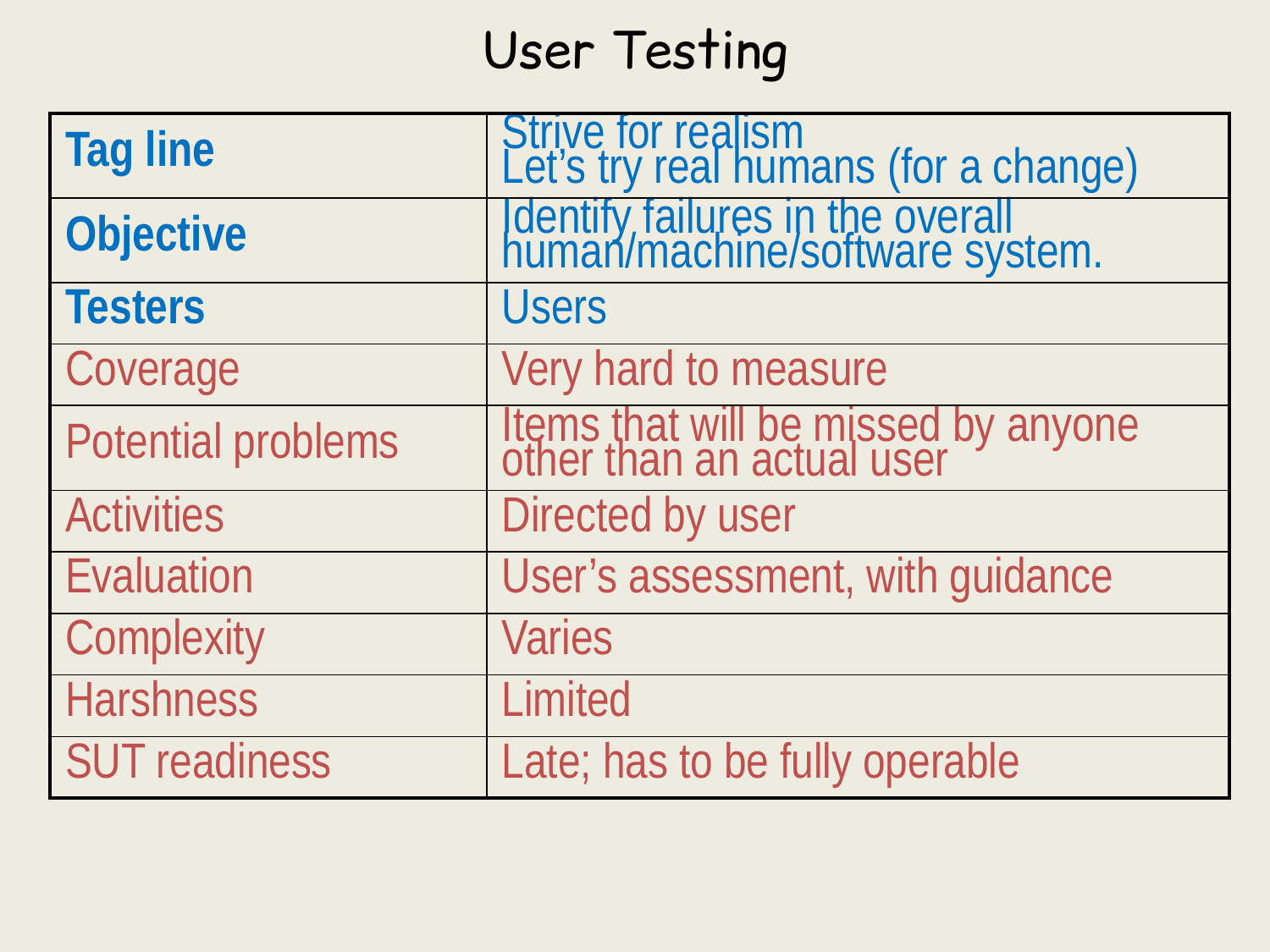

# User Testing
| Tag line | Strive for realism Let’s try real humans (for a change) |
| --- | --- |
| Objective | Identify failures in the overall human/machine/software system. |
| Testers | Users |
| Coverage | Very hard to measure |
| Potential problems | Items that will be missed by anyone other than an actual user |
| Activities | Directed by user |
| Evaluation | User’s assessment, with guidance |
| Complexity | Varies |
| Harshness | Limited |
| SUT readiness | Late; has to be fully operable |